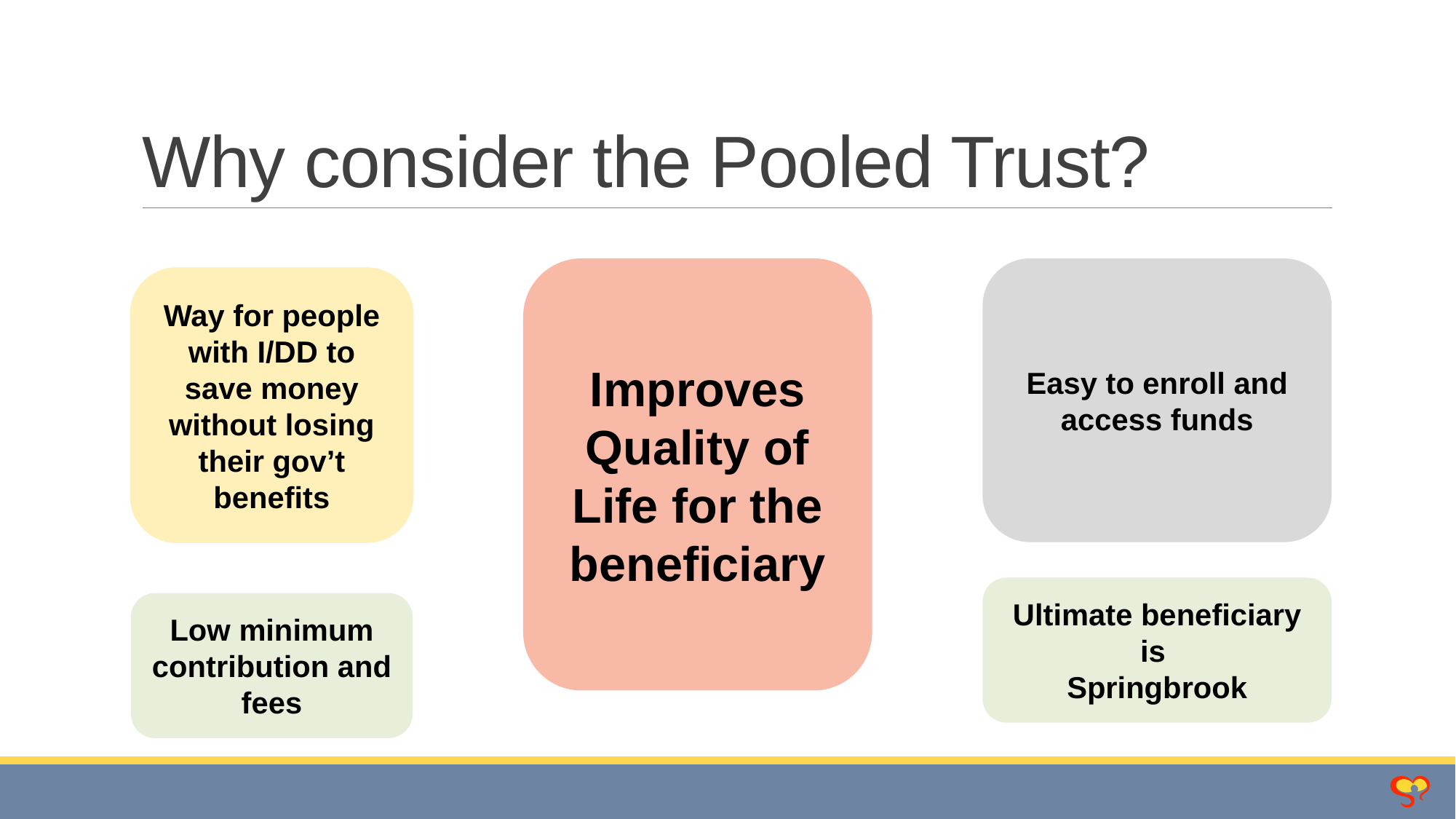

# Why consider the Pooled Trust?
Improves Quality of Life for the beneficiary
Easy to enroll and access funds
Way for people with I/DD to save money without losing their gov’t benefits
Ultimate beneficiary is
Springbrook
Low minimum contribution and fees